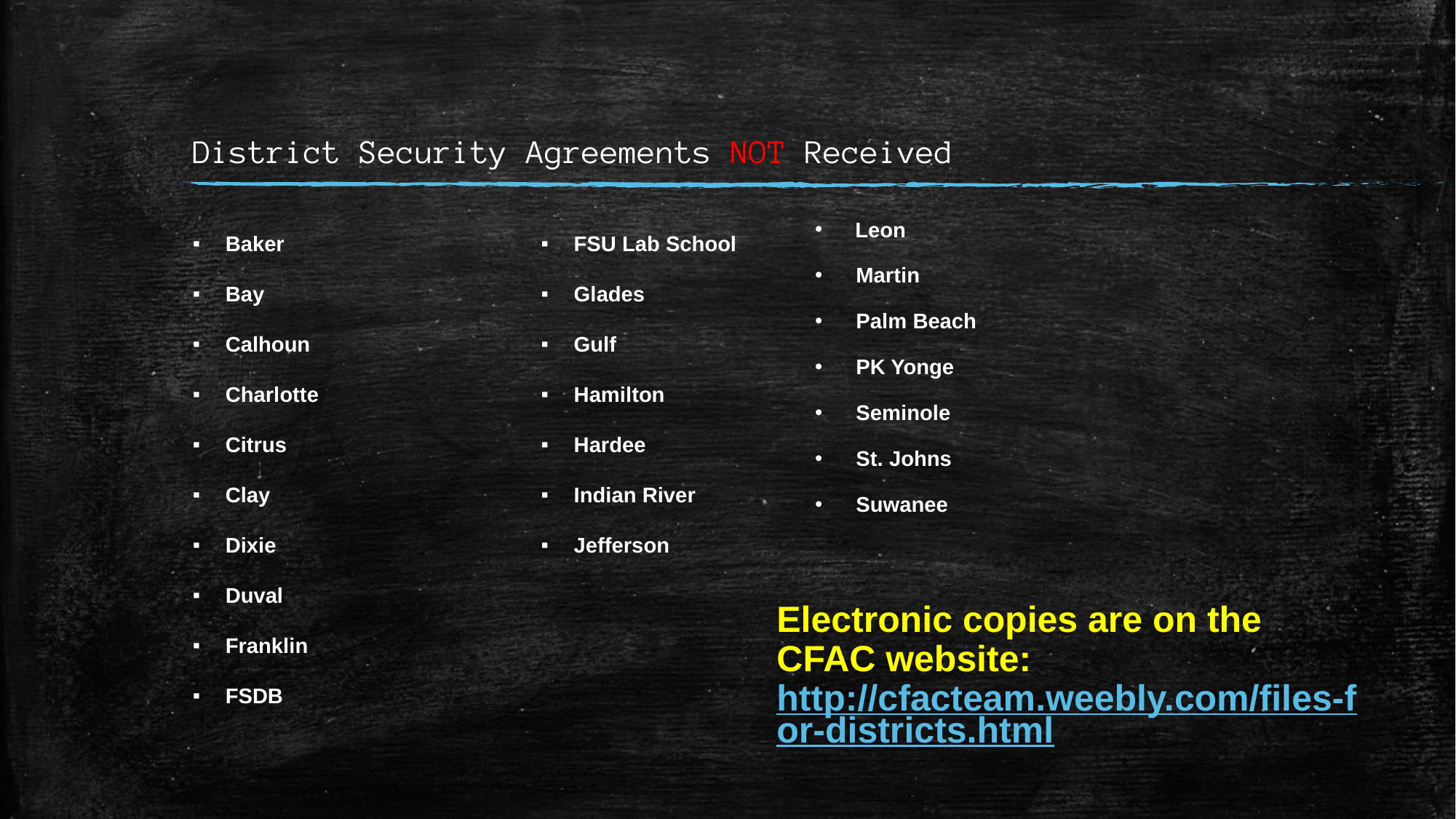

# District Security Agreements NOT Received
 Leon

Martin

Palm Beach

PK Yonge
Seminole

St. Johns

Suwanee

Baker
Bay
Calhoun
Charlotte
Citrus
Clay
Dixie
Duval
Franklin
FSDB
FSU Lab School
Glades
Gulf
Hamilton
Hardee
Indian River
Jefferson

Electronic copies are on the CFAC website:
http://cfacteam.weebly.com/files-for-districts.html